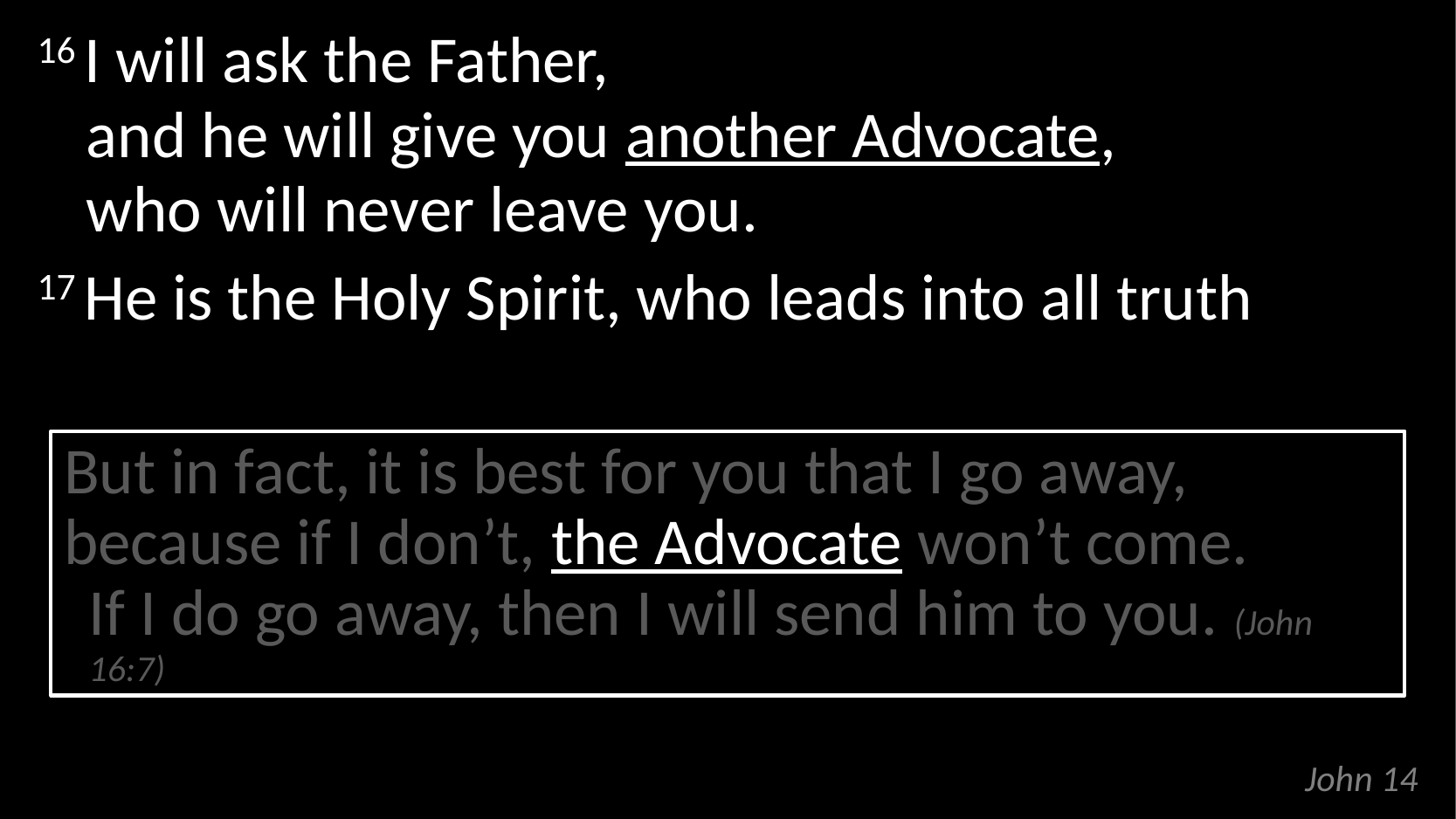

16 I will ask the Father,
and he will give you another Advocate,
who will never leave you.
17 He is the Holy Spirit, who leads into all truth
But in fact, it is best for you that I go away,
because if I don’t, the Advocate won’t come.
If I do go away, then I will send him to you. (John 16:7)
# John 14